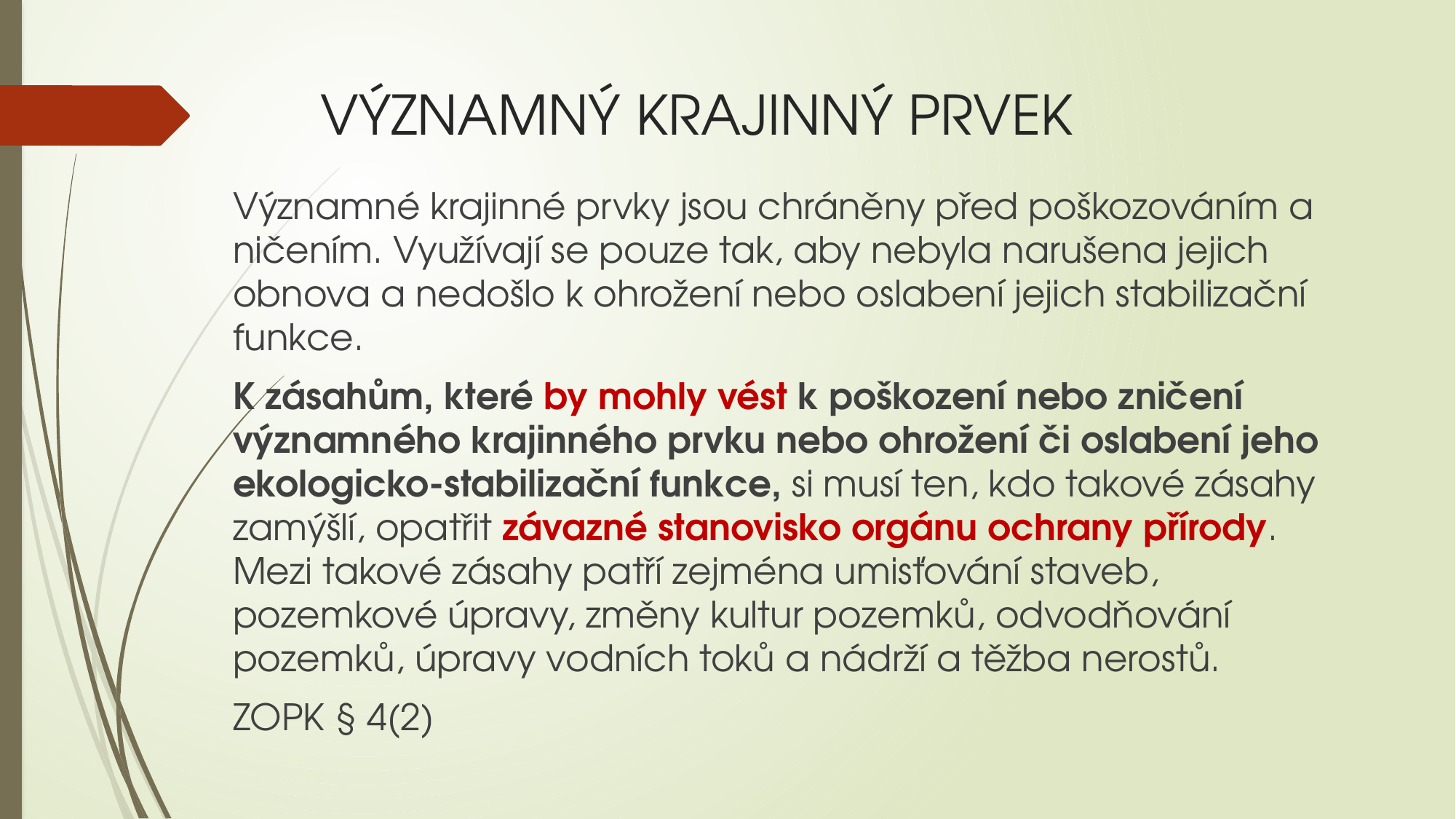

# VÝZNAMNÝ KRAJINNÝ PRVEK
Významné krajinné prvky jsou chráněny před poškozováním a ničením. Využívají se pouze tak, aby nebyla narušena jejich obnova a nedošlo k ohrožení nebo oslabení jejich stabilizační funkce.
K zásahům, které by mohly vést k poškození nebo zničení významného krajinného prvku nebo ohrožení či oslabení jeho ekologicko-stabilizační funkce, si musí ten, kdo takové zásahy zamýšlí, opatřit závazné stanovisko orgánu ochrany přírody. Mezi takové zásahy patří zejména umisťování staveb, pozemkové úpravy, změny kultur pozemků, odvodňování pozemků, úpravy vodních toků a nádrží a těžba nerostů.
ZOPK § 4(2)